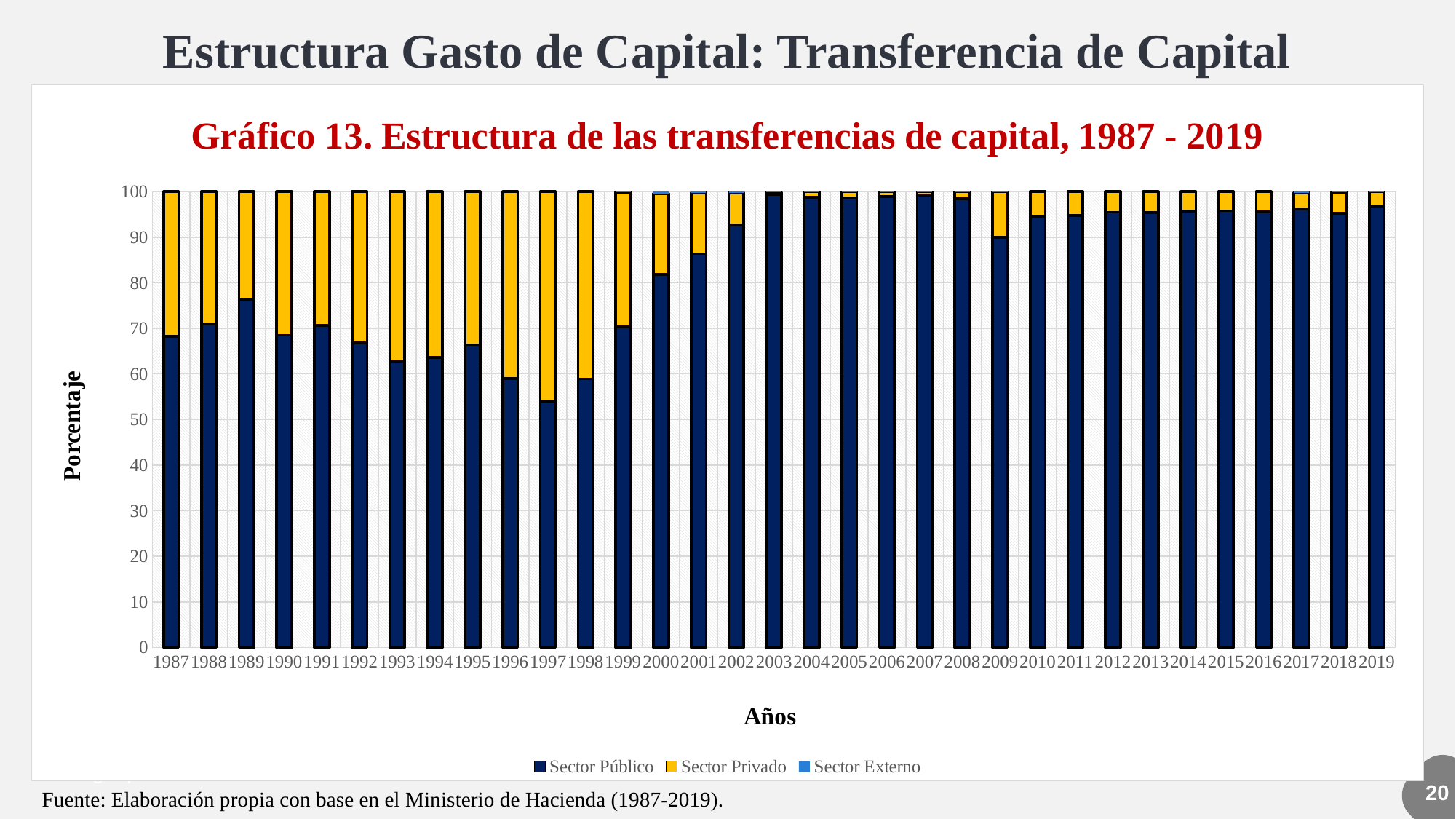

Estructura Gasto de Capital: Transferencia de Capital
# Diapositiva 10

### Chart: Gráfico 13. Estructura de las transferencias de capital, 1987 - 2019

| Category | Sector Público | Sector Privado | Sector Externo |
|---|---|---|---|
| 1987 | 68.24484991171278 | 31.755150088287227 | 0.0 |
| 1988 | 70.90452966562577 | 29.095470334374234 | 0.0 |
| 1989 | 76.19800826248478 | 23.80199173751522 | 0.0 |
| 1990 | 68.49685717853724 | 31.503142821462767 | 0.0 |
| 1991 | 70.69446216083242 | 29.305537839167595 | 0.0 |
| 1992 | 66.78928274660018 | 33.21071725339981 | 0.0 |
| 1993 | 62.75815314350959 | 37.241846856490405 | 0.0 |
| 1994 | 63.59226059776291 | 36.40773940223709 | 0.0 |
| 1995 | 66.39963669391463 | 33.60036330608538 | 0.0 |
| 1996 | 59.01964508961112 | 40.98035491038888 | 0.0 |
| 1997 | 53.96749289471673 | 46.03250710528327 | 0.0 |
| 1998 | 58.93897780504127 | 41.06102219495873 | 0.0 |
| 1999 | 70.3005727803393 | 29.61126504506675 | 0.08816217459396118 |
| 2000 | 81.84923330483738 | 17.669608681253514 | 0.4811580139091056 |
| 2001 | 86.36070774520893 | 13.327473974291188 | 0.3118182804998897 |
| 2002 | 92.63957393220694 | 7.098506314058838 | 0.26191975373421483 |
| 2003 | 99.32448336338972 | 0.5601284136420027 | 0.11538822296827354 |
| 2004 | 98.72451627816203 | 1.2269004569041524 | 0.048583264933817406 |
| 2005 | 98.69197233305653 | 1.2699248577157556 | 0.03810280922771555 |
| 2006 | 98.93749034360815 | 1.0257234016985441 | 0.036786254693312995 |
| 2007 | 99.13544203988194 | 0.8026363228660119 | 0.061921637252056974 |
| 2008 | 98.48850922589476 | 1.4718682197712347 | 0.0396692240093078 |
| 2009 | 89.99957152286244 | 9.95484580292969 | 0.045582674207864285 |
| 2010 | 94.59000878758305 | 5.410017633291994 | 0.0 |
| 2011 | 94.74681986296955 | 5.253223399786369 | 0.0 |
| 2012 | 95.47650337252263 | 4.523496627477357 | 0.0 |
| 2013 | 95.44528966213893 | 4.554678996098264 | 0.0 |
| 2014 | 95.70013636708867 | 4.299863632911336 | 0.0 |
| 2015 | 95.81153238277336 | 4.188467617226636 | 0.0 |
| 2016 | 95.54965901868852 | 4.450361977051236 | 0.0 |
| 2017 | 96.0999134952023 | 3.6153014551504854 | 0.28478504964721835 |
| 2018 | 95.20816388331875 | 4.691622003039909 | 0.10021411364134898 |
| 2019 | 96.71381617043369 | 3.2624135248778123 | 0.02377030468849502 |
IMPULSADO POR DATOS

Su logotipo
20
Fuente: Elaboración propia con base en el Ministerio de Hacienda (1987-2019).